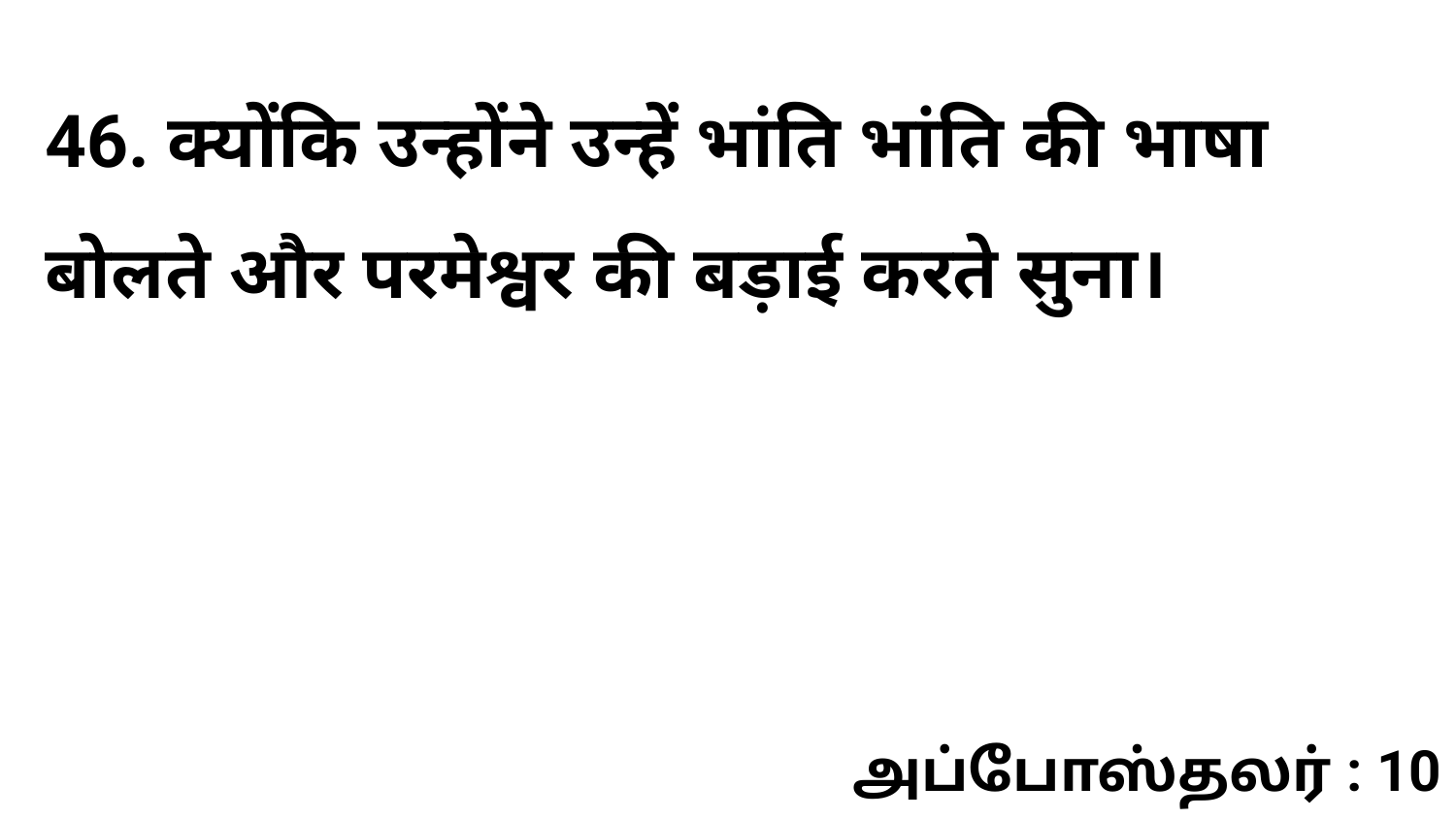

46. क्योंकि उन्होंने उन्हें भांति भांति की भाषा बोलते और परमेश्वर की बड़ाई करते सुना।
அப்போஸ்தலர் : 10